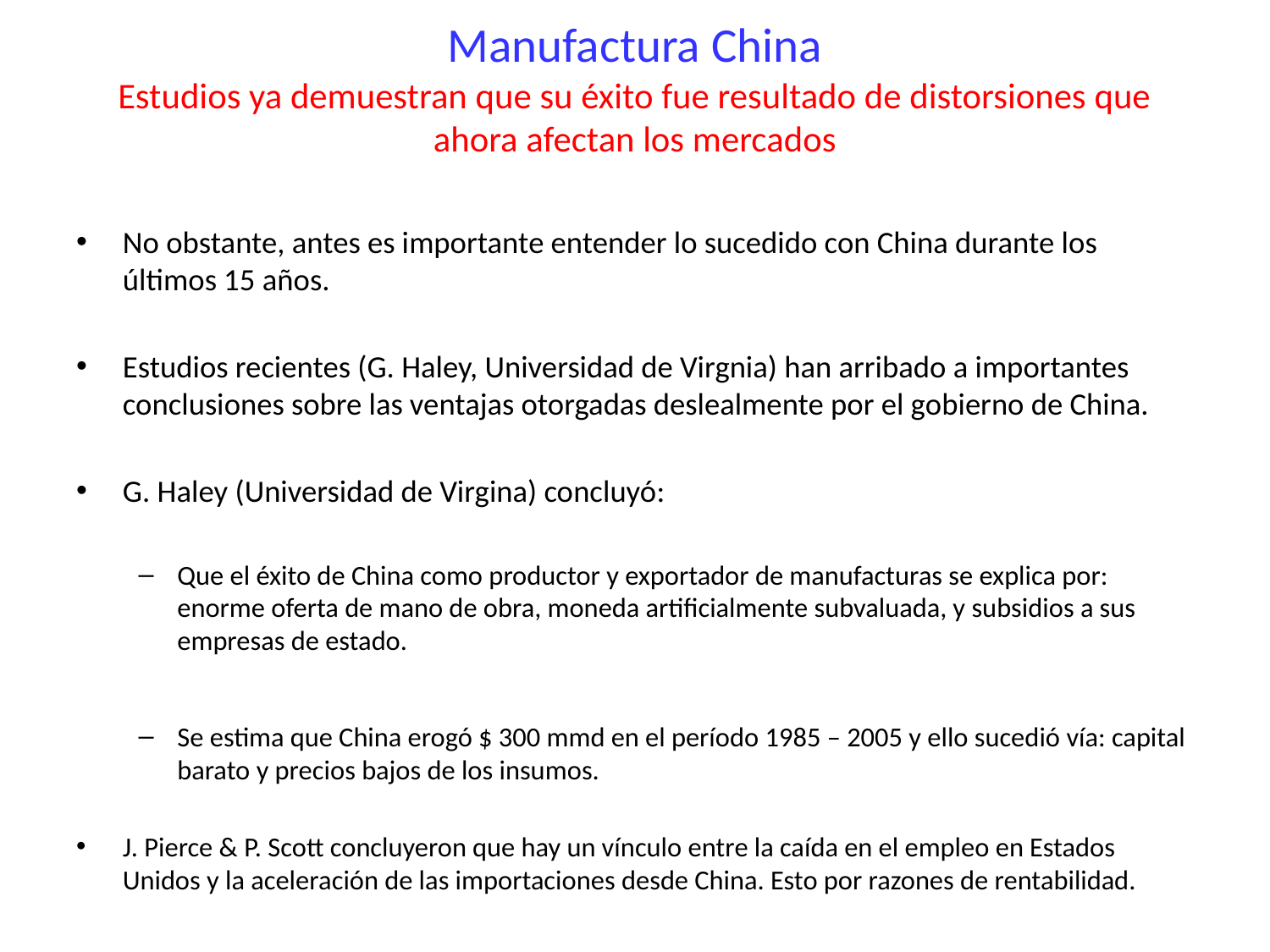

# Manufactura China Estudios ya demuestran que su éxito fue resultado de distorsiones que ahora afectan los mercados
No obstante, antes es importante entender lo sucedido con China durante los últimos 15 años.

Estudios recientes (G. Haley, Universidad de Virgnia) han arribado a importantes conclusiones sobre las ventajas otorgadas deslealmente por el gobierno de China.

G. Haley (Universidad de Virgina) concluyó:

Que el éxito de China como productor y exportador de manufacturas se explica por: enorme oferta de mano de obra, moneda artificialmente subvaluada, y subsidios a sus empresas de estado.

Se estima que China erogó $ 300 mmd en el período 1985 – 2005 y ello sucedió vía: capital barato y precios bajos de los insumos.

J. Pierce & P. Scott concluyeron que hay un vínculo entre la caída en el empleo en Estados Unidos y la aceleración de las importaciones desde China. Esto por razones de rentabilidad.